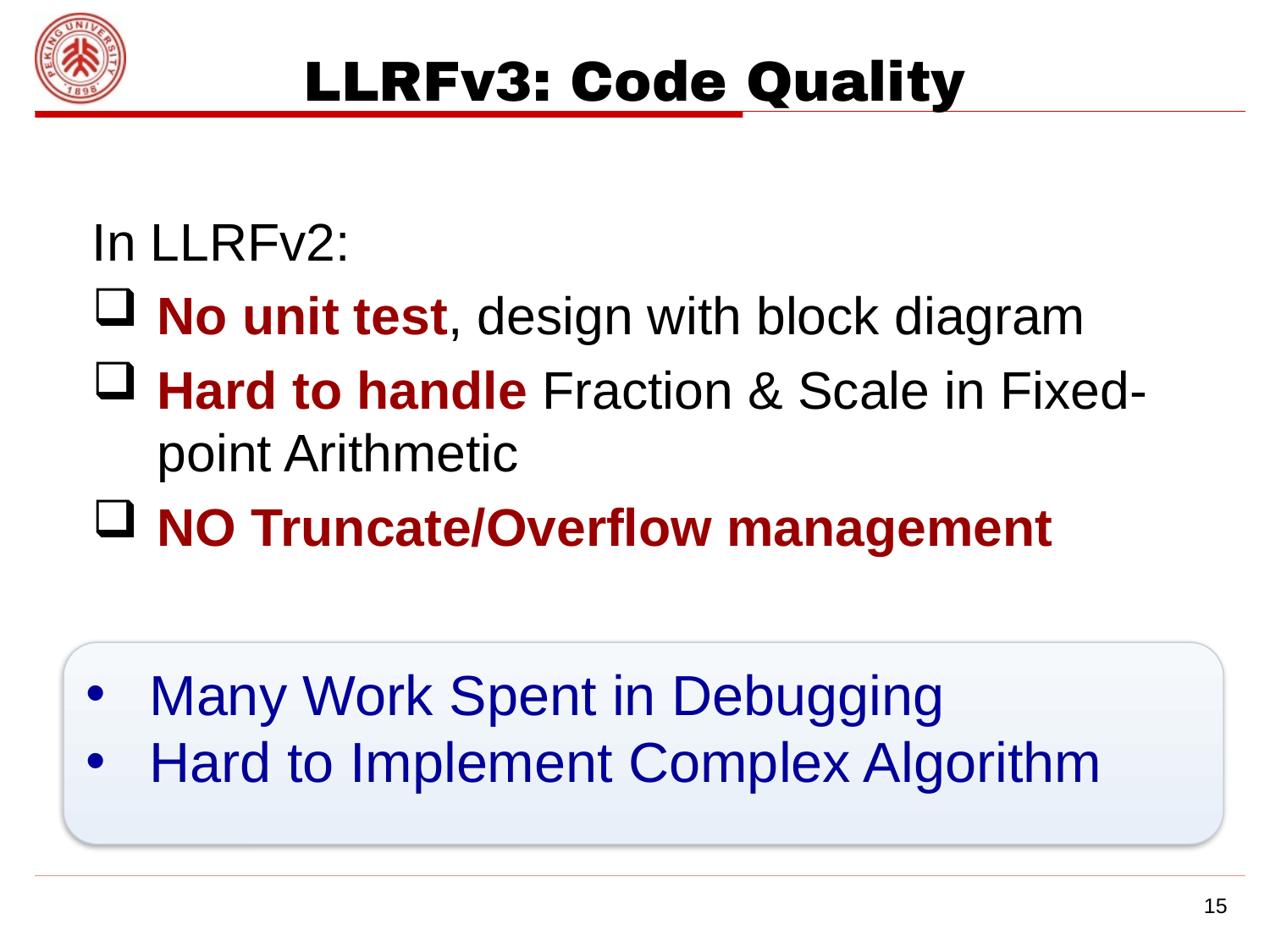

# LLRFv3: Code Quality
In LLRFv2:
No unit test, design with block diagram
Hard to handle Fraction & Scale in Fixed-point Arithmetic
NO Truncate/Overflow management

Many Work Spent in Debugging
Hard to Implement Complex Algorithm
15